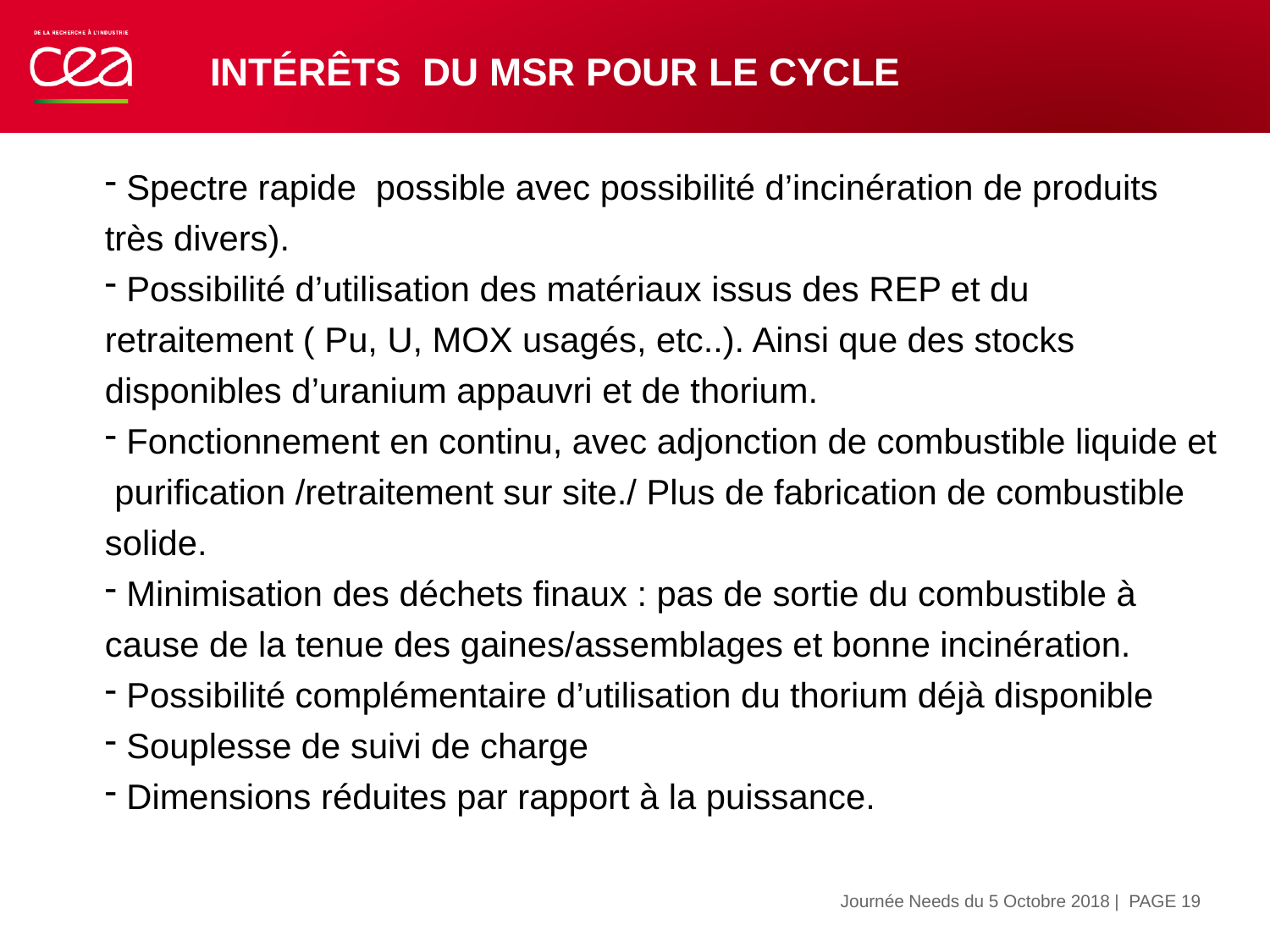

# Intérêts  du MSR pour le cycle
 Spectre rapide  possible avec possibilité d’incinération de produits très divers).
 Possibilité d’utilisation des matériaux issus des REP et du retraitement ( Pu, U, MOX usagés, etc..). Ainsi que des stocks disponibles d’uranium appauvri et de thorium.
 Fonctionnement en continu, avec adjonction de combustible liquide et  purification /retraitement sur site./ Plus de fabrication de combustible solide.
 Minimisation des déchets finaux : pas de sortie du combustible à cause de la tenue des gaines/assemblages et bonne incinération.
 Possibilité complémentaire d’utilisation du thorium déjà disponible
 Souplesse de suivi de charge
 Dimensions réduites par rapport à la puissance.

|  PAGE 19
4 octobre 2018
Journée Needs du 5 Octobre 2018